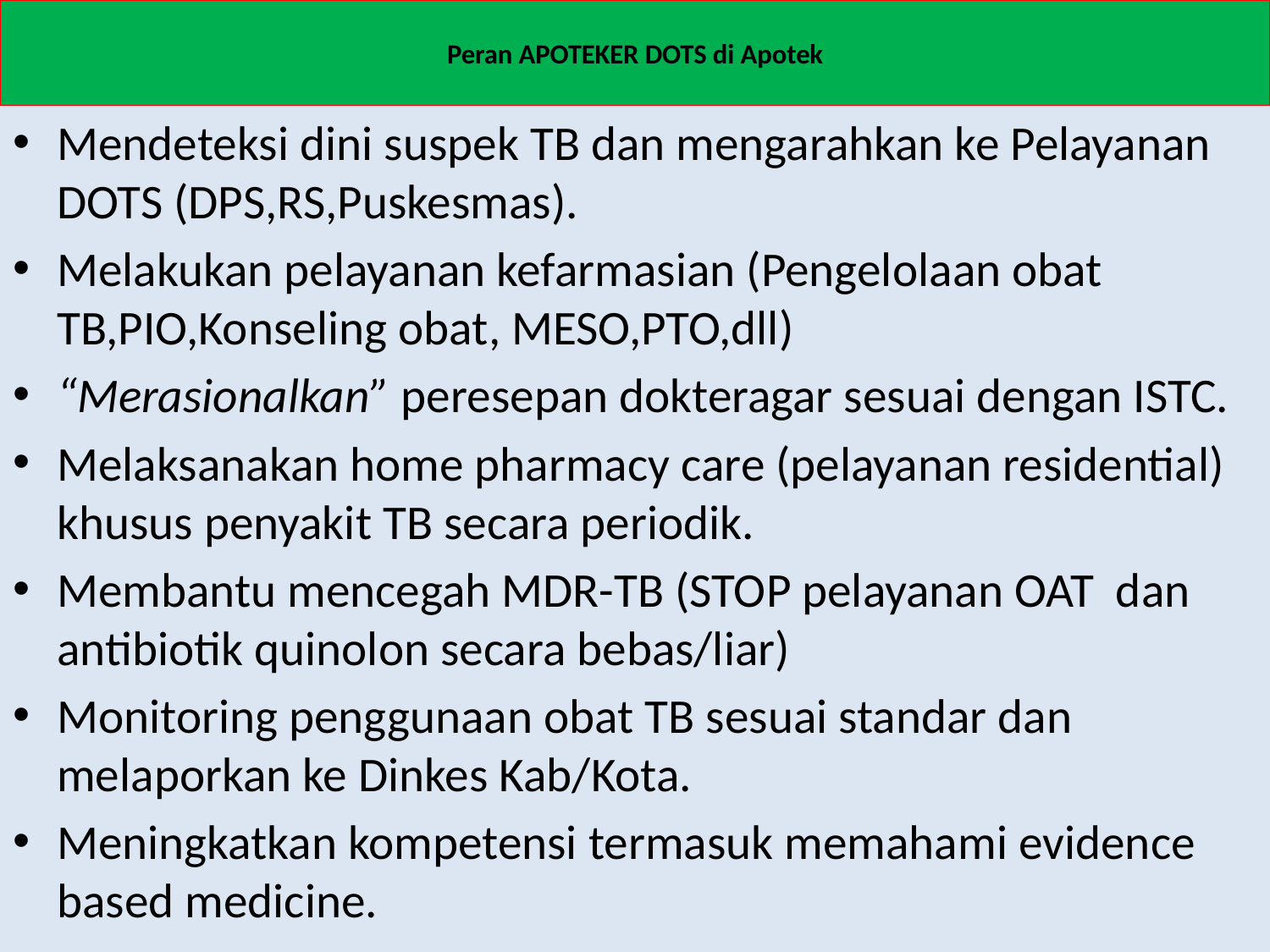

# Peran APOTEKER DOTS di Apotek
Mendeteksi dini suspek TB dan mengarahkan ke Pelayanan DOTS (DPS,RS,Puskesmas).
Melakukan pelayanan kefarmasian (Pengelolaan obat TB,PIO,Konseling obat, MESO,PTO,dll)
“Merasionalkan” peresepan dokteragar sesuai dengan ISTC.
Melaksanakan home pharmacy care (pelayanan residential) khusus penyakit TB secara periodik.
Membantu mencegah MDR-TB (STOP pelayanan OAT  dan antibiotik quinolon secara bebas/liar)
Monitoring penggunaan obat TB sesuai standar dan melaporkan ke Dinkes Kab/Kota.
Meningkatkan kompetensi termasuk memahami evidence based medicine.